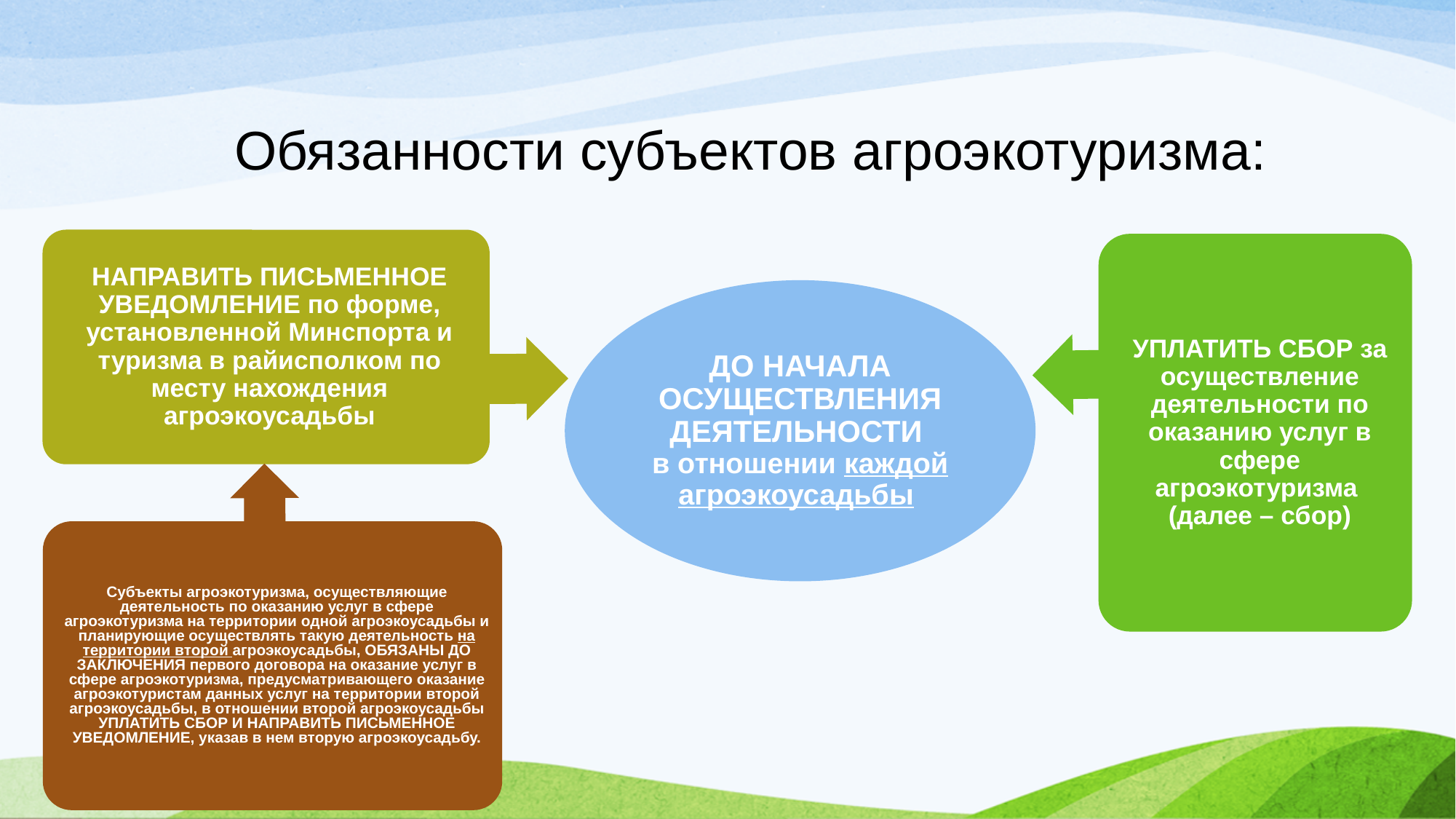

Обязанности субъектов агроэкотуризма:
ДО НАЧАЛА ОСУЩЕСТВЛЕНИЯ ДЕЯТЕЛЬНОСТИ
в отношении каждой агроэкоусадьбы
УПЛАТИТЬ СБОР за осуществление деятельности по оказанию услуг в сфере агроэкотуризма
(далее – сбор)
НАПРАВИТЬ ПИСЬМЕННОЕ УВЕДОМЛЕНИЕ по форме, установленной Минспорта и туризма в райисполком по месту нахождения агроэкоусадьбы
Субъекты агроэкотуризма, осуществляющие деятельность по оказанию услуг в сфере агроэкотуризма на территории одной агроэкоусадьбы и планирующие осуществлять такую деятельность на территории второй агроэкоусадьбы, ОБЯЗАНЫ ДО ЗАКЛЮЧЕНИЯ первого договора на оказание услуг в сфере агроэкотуризма, предусматривающего оказание агроэкотуристам данных услуг на территории второй агроэкоусадьбы, в отношении второй агроэкоусадьбы УПЛАТИТЬ СБОР И НАПРАВИТЬ ПИСЬМЕННОЕ УВЕДОМЛЕНИЕ, указав в нем вторую агроэкоусадьбу.